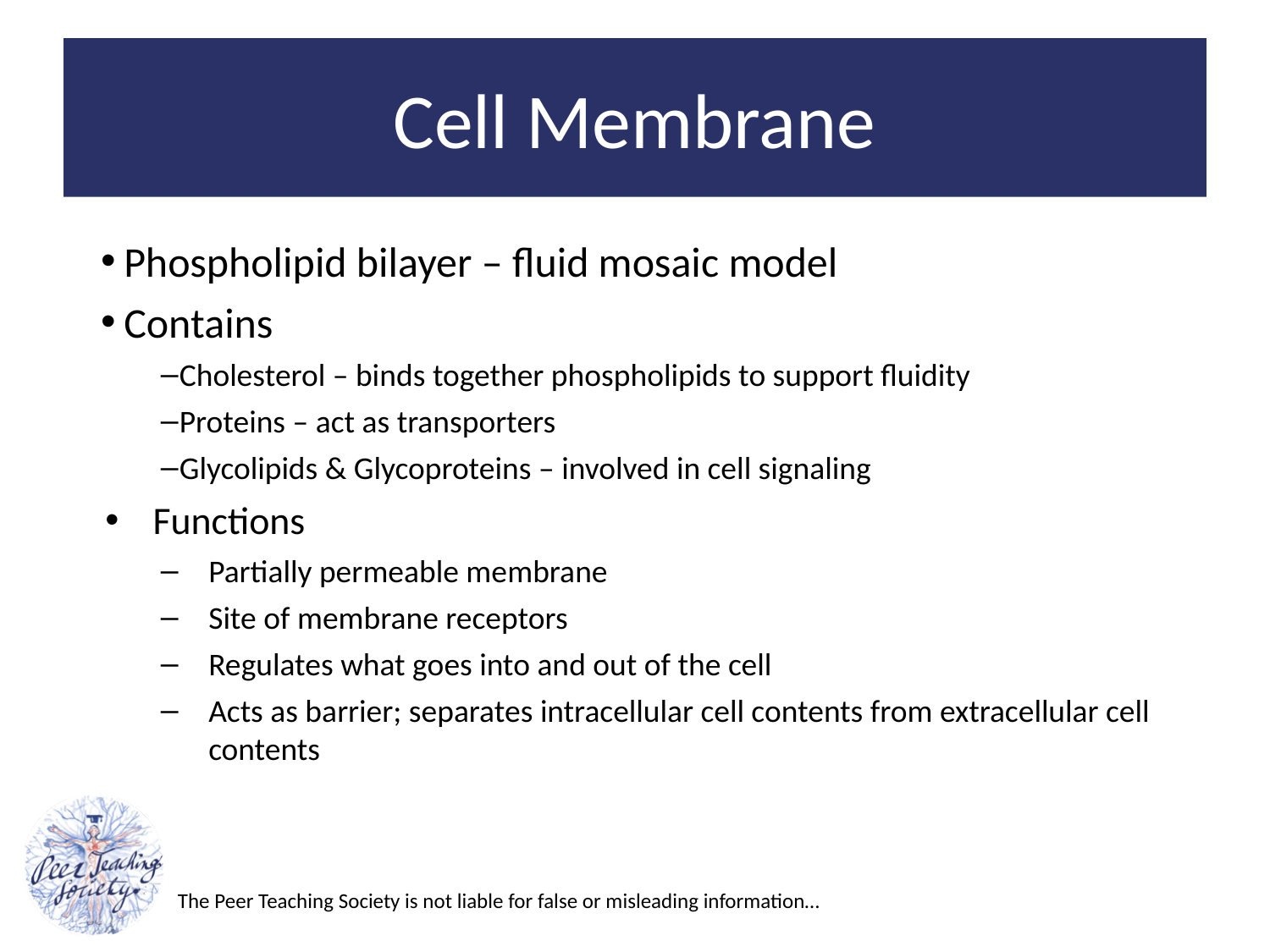

# Cell Membrane
Phospholipid bilayer – fluid mosaic model
Contains
Cholesterol – binds together phospholipids to support fluidity
Proteins – act as transporters
Glycolipids & Glycoproteins – involved in cell signaling
Functions
Partially permeable membrane
Site of membrane receptors
Regulates what goes into and out of the cell
Acts as barrier; separates intracellular cell contents from extracellular cell contents